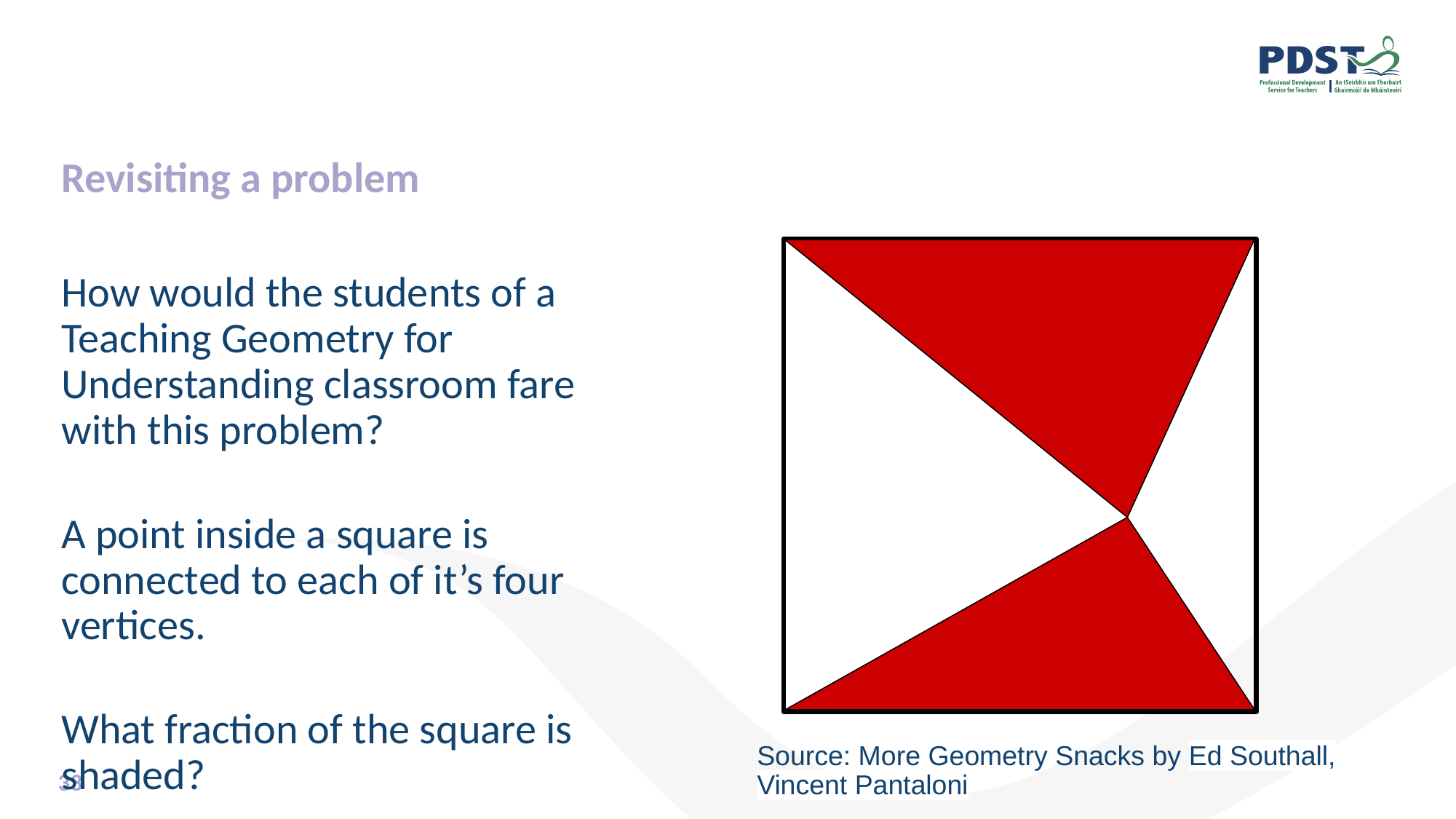

# Revisiting a problem

How would the students of a Teaching Geometry for Understanding classroom fare with this problem?

A point inside a square is connected to each of it’s four vertices.

What fraction of the square is shaded?

Source: More Geometry Snacks by Ed Southall, Vincent Pantaloni
33